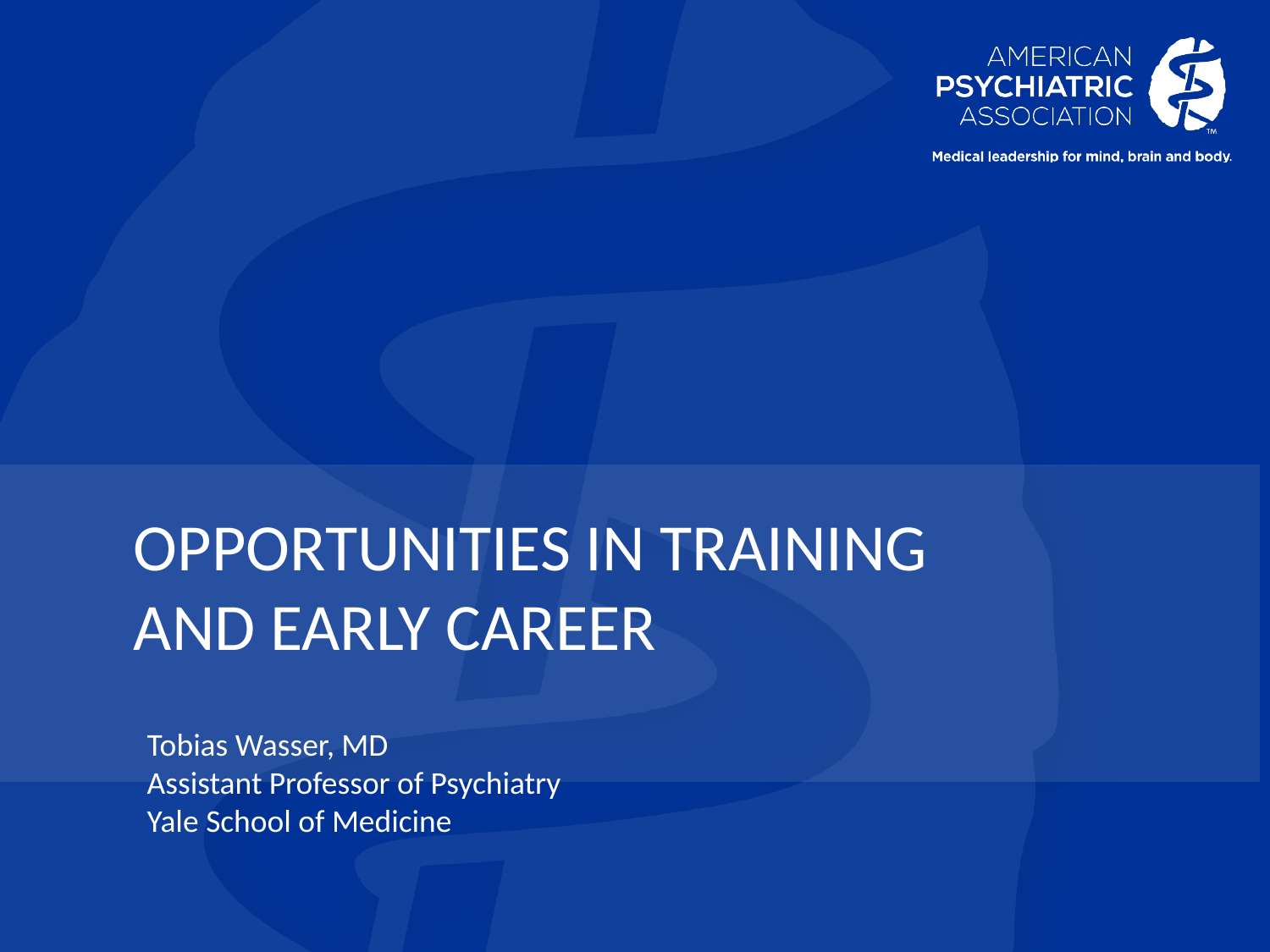

# Opportunities in Training and Early Career
Tobias Wasser, MD
Assistant Professor of Psychiatry
Yale School of Medicine